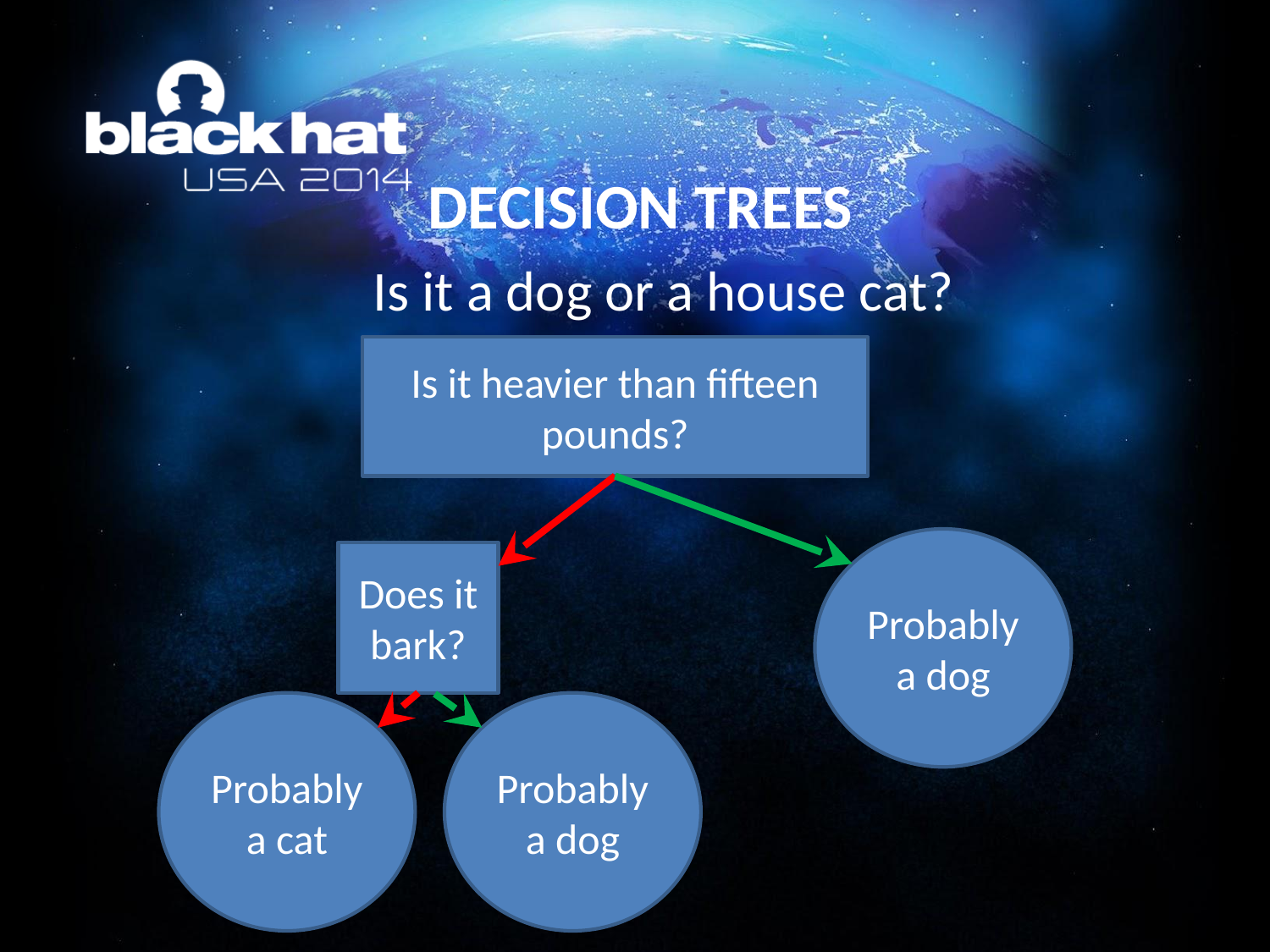

DECISION TREES
Is it a dog or a house cat?
Is it heavier than fifteen pounds?
Probably a dog
Does it bark?
Probably a cat
Probably a dog